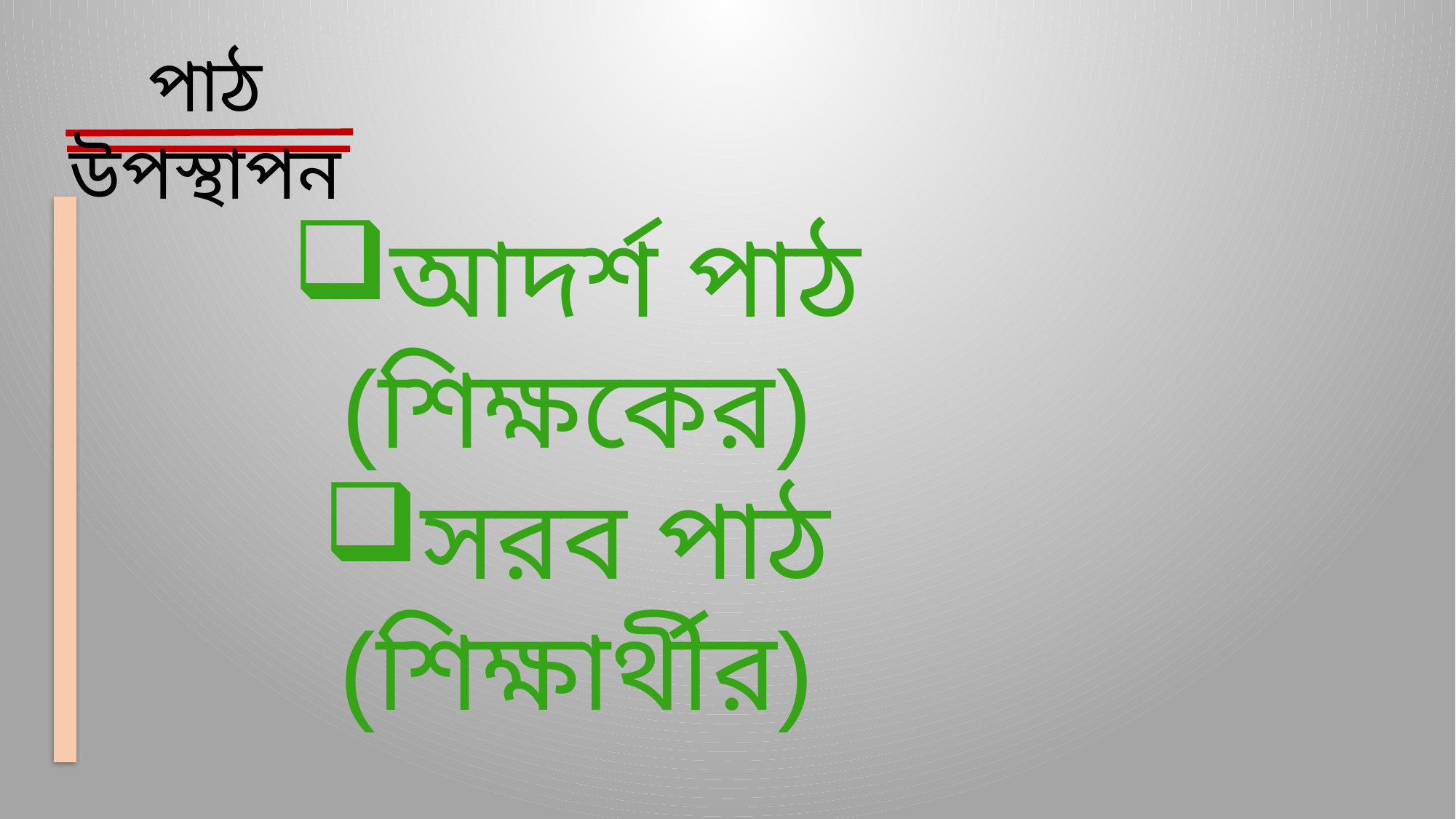

পাঠ উপস্থাপন

আদর্শ পাঠ (শিক্ষকের)
সরব পাঠ (শিক্ষার্থীর)